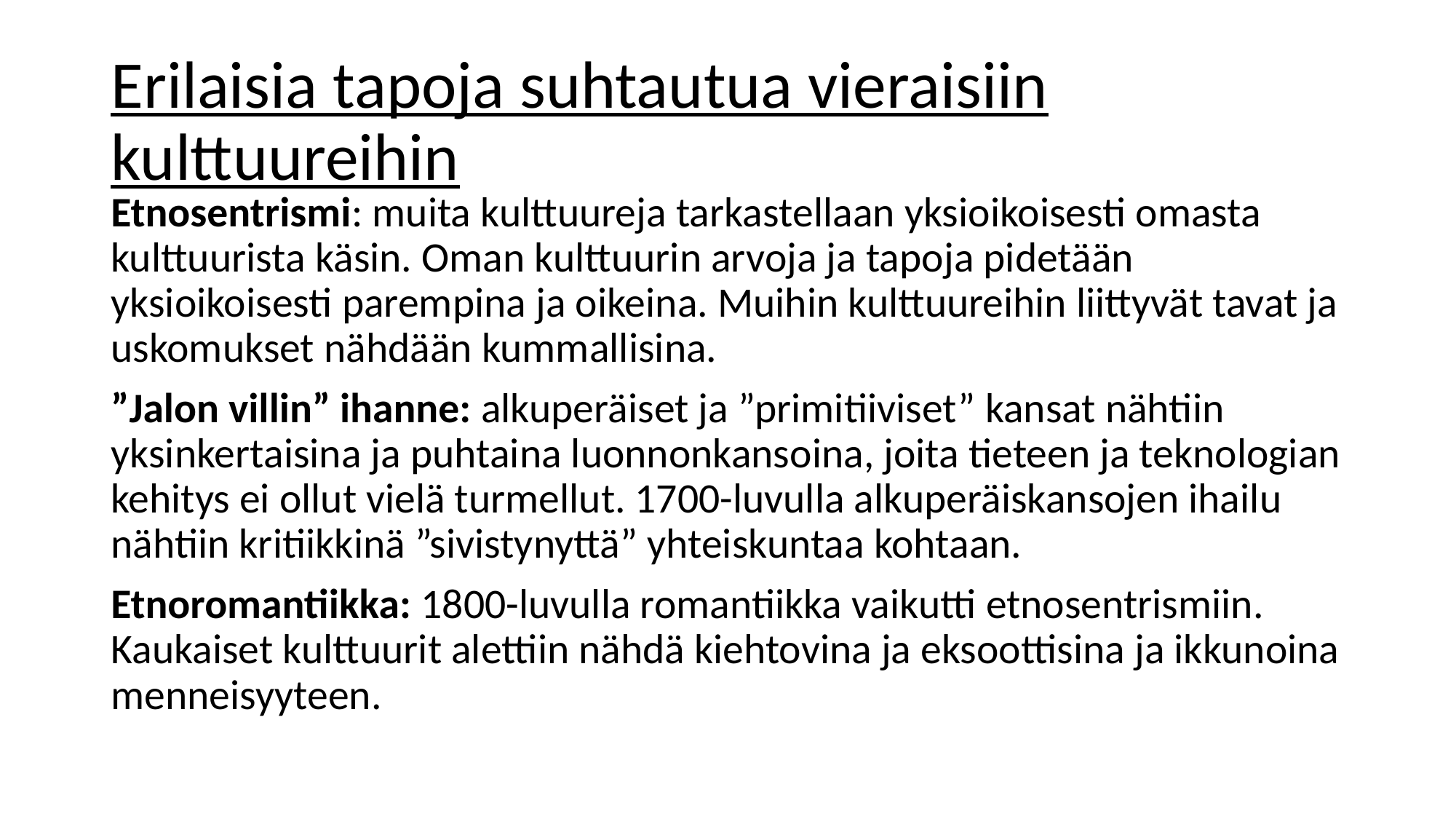

# Erilaisia tapoja suhtautua vieraisiin kulttuureihin
Etnosentrismi: muita kulttuureja tarkastellaan yksioikoisesti omasta kulttuurista käsin. Oman kulttuurin arvoja ja tapoja pidetään yksioikoisesti parempina ja oikeina. Muihin kulttuureihin liittyvät tavat ja uskomukset nähdään kummallisina.
”Jalon villin” ihanne: alkuperäiset ja ”primitiiviset” kansat nähtiin yksinkertaisina ja puhtaina luonnonkansoina, joita tieteen ja teknologian kehitys ei ollut vielä turmellut. 1700-luvulla alkuperäiskansojen ihailu nähtiin kritiikkinä ”sivistynyttä” yhteiskuntaa kohtaan.
Etnoromantiikka: 1800-luvulla romantiikka vaikutti etnosentrismiin. Kaukaiset kulttuurit alettiin nähdä kiehtovina ja eksoottisina ja ikkunoina menneisyyteen.